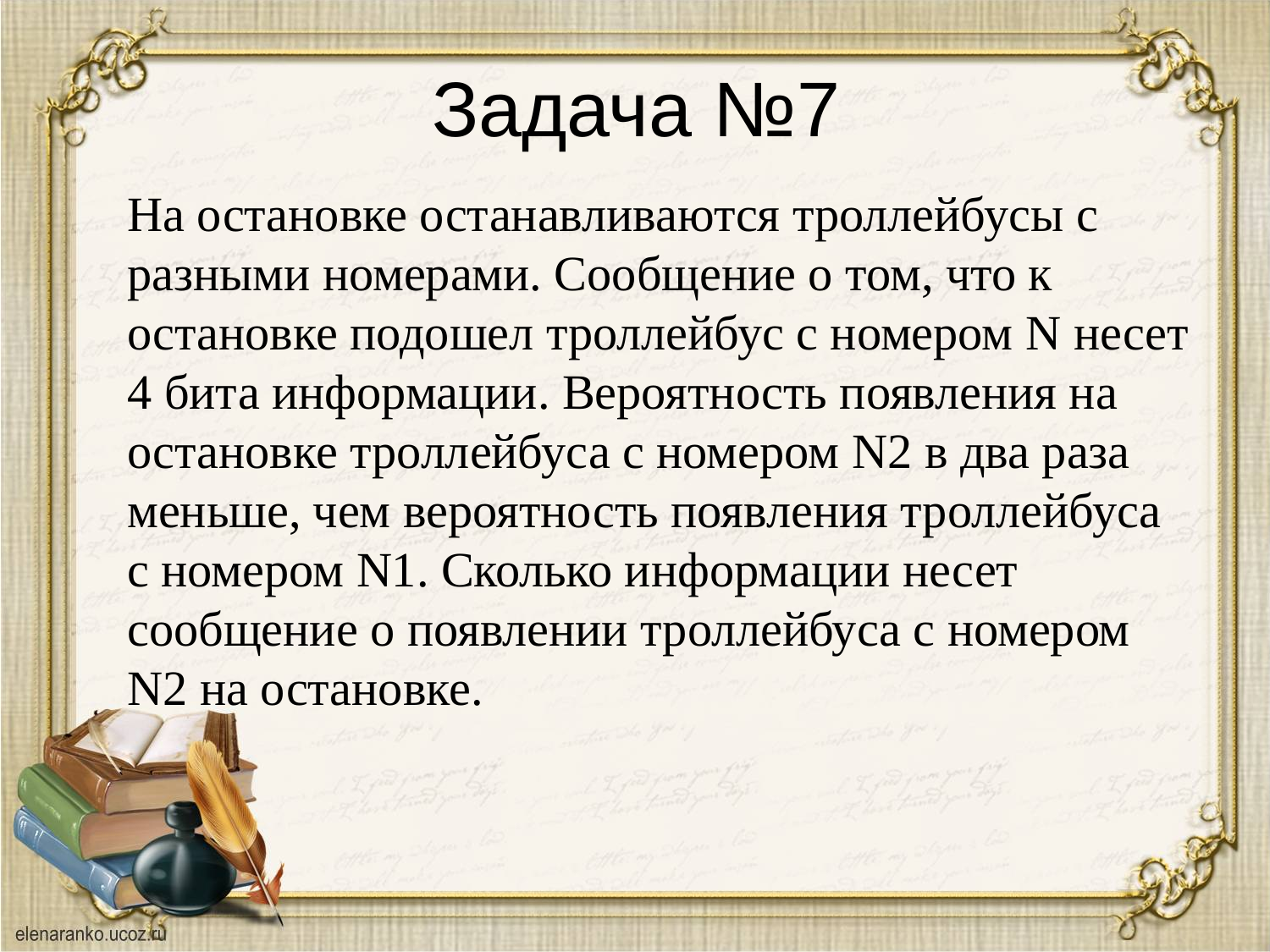

# Задача №7
На остановке останавливаются троллейбусы с разными номерами. Сообщение о том, что к остановке подошел троллейбус с номером N несет 4 бита информации. Вероятность появления на остановке троллейбуса с номером N2 в два раза меньше, чем вероятность появления троллейбуса с номером N1. Сколько информации несет сообщение о появлении троллейбуса с номером N2 на остановке.